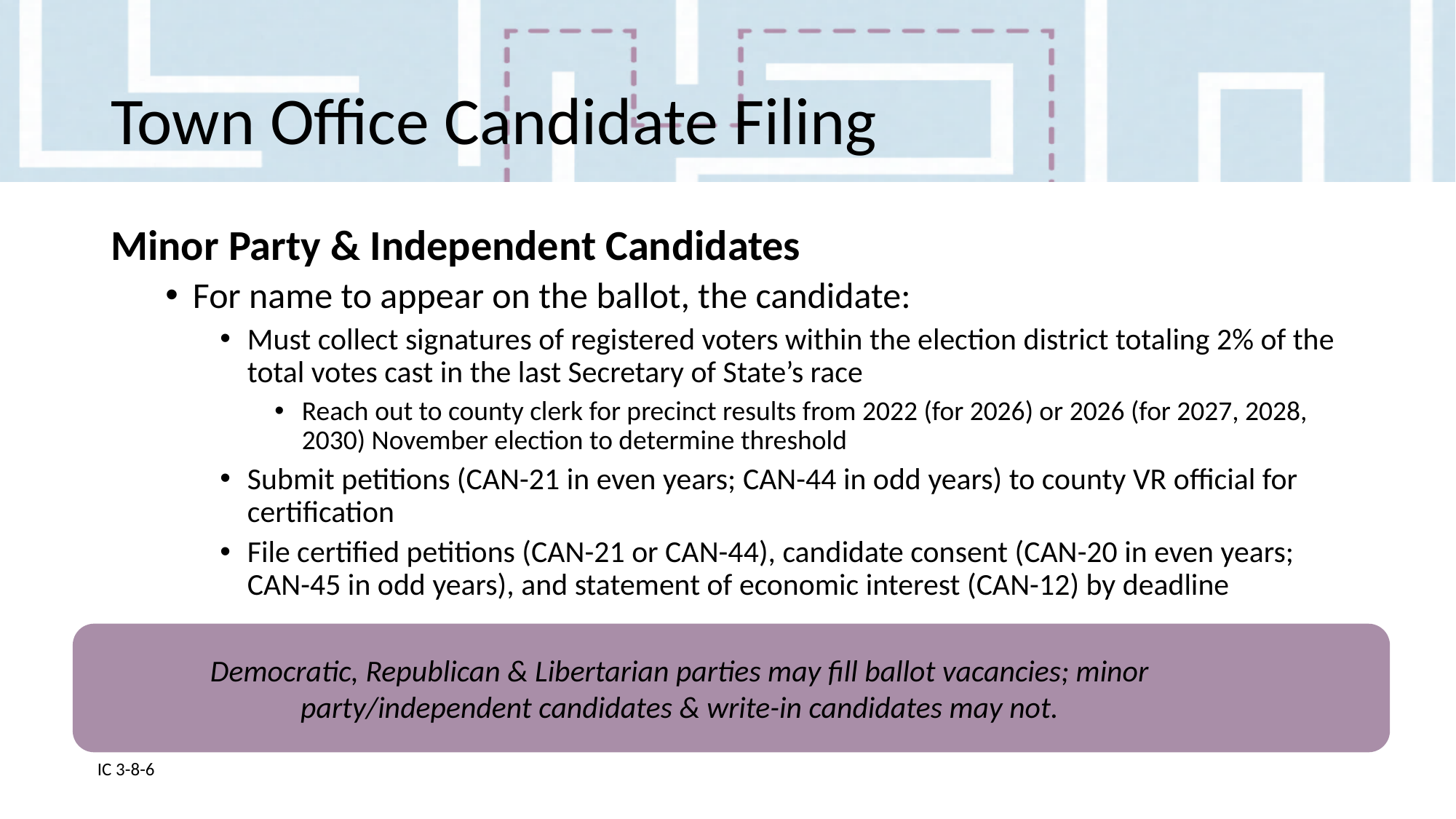

# Town Office Candidate Filing
Minor Party & Independent Candidates
For name to appear on the ballot, the candidate:
Must collect signatures of registered voters within the election district totaling 2% of the total votes cast in the last Secretary of State’s race
Reach out to county clerk for precinct results from 2022 (for 2026) or 2026 (for 2027, 2028, 2030) November election to determine threshold
Submit petitions (CAN-21 in even years; CAN-44 in odd years) to county VR official for certification
File certified petitions (CAN-21 or CAN-44), candidate consent (CAN-20 in even years; CAN-45 in odd years), and statement of economic interest (CAN-12) by deadline

Democratic, Republican & Libertarian parties may fill ballot vacancies; minor party/independent candidates & write-in candidates may not.
IC 3-8-6